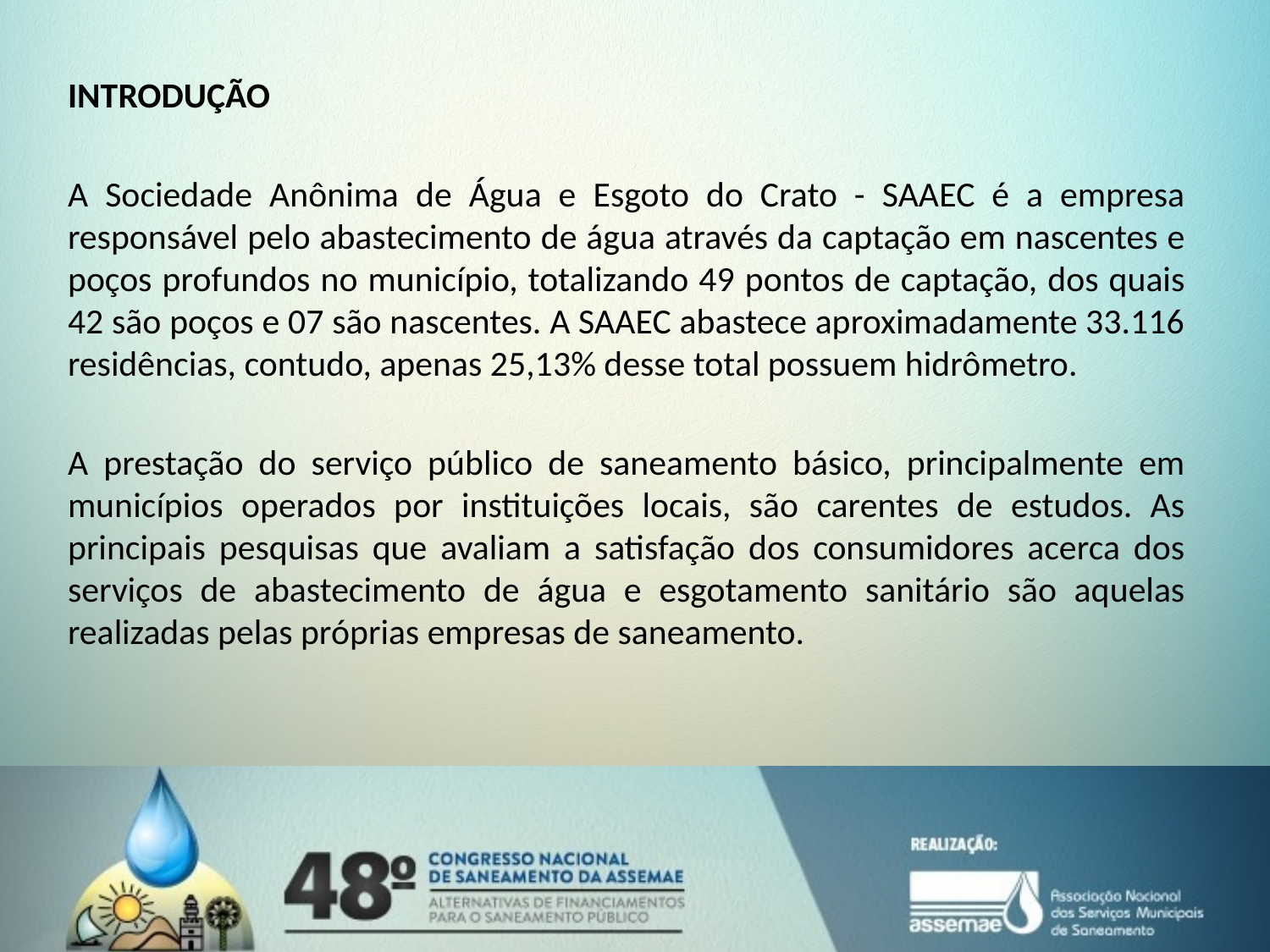

INTRODUÇÃO

A Sociedade Anônima de Água e Esgoto do Crato - SAAEC é a empresa responsável pelo abastecimento de água através da captação em nascentes e poços profundos no município, totalizando 49 pontos de captação, dos quais 42 são poços e 07 são nascentes. A SAAEC abastece aproximadamente 33.116 residências, contudo, apenas 25,13% desse total possuem hidrômetro.

A prestação do serviço público de saneamento básico, principalmente em municípios operados por instituições locais, são carentes de estudos. As principais pesquisas que avaliam a satisfação dos consumidores acerca dos serviços de abastecimento de água e esgotamento sanitário são aquelas realizadas pelas próprias empresas de saneamento.